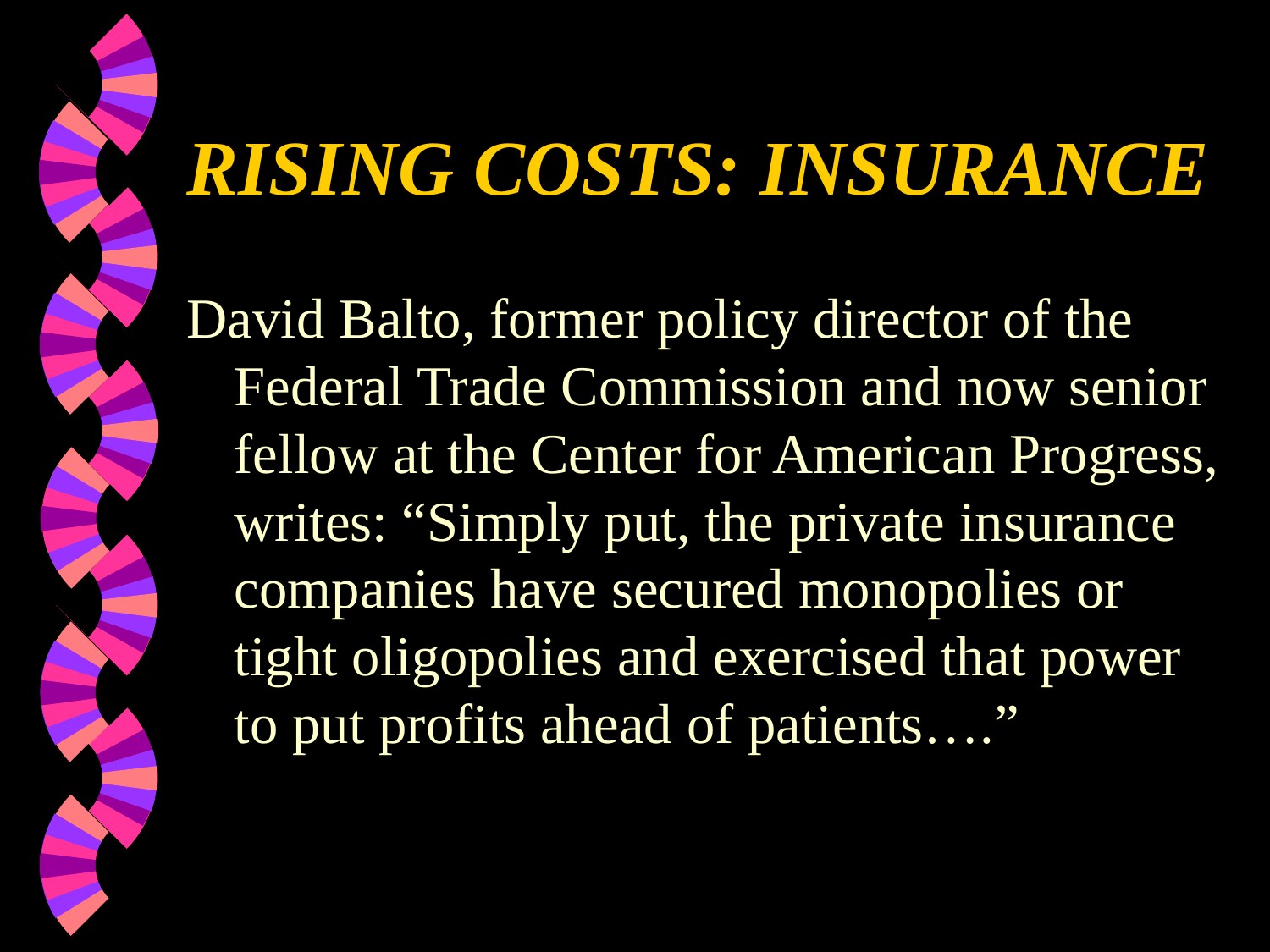

# RISING COSTS: INSURANCE
David Balto, former policy director of the Federal Trade Commission and now senior fellow at the Center for American Progress, writes: “Simply put, the private insurance companies have secured monopolies or tight oligopolies and exercised that power to put profits ahead of patients….”